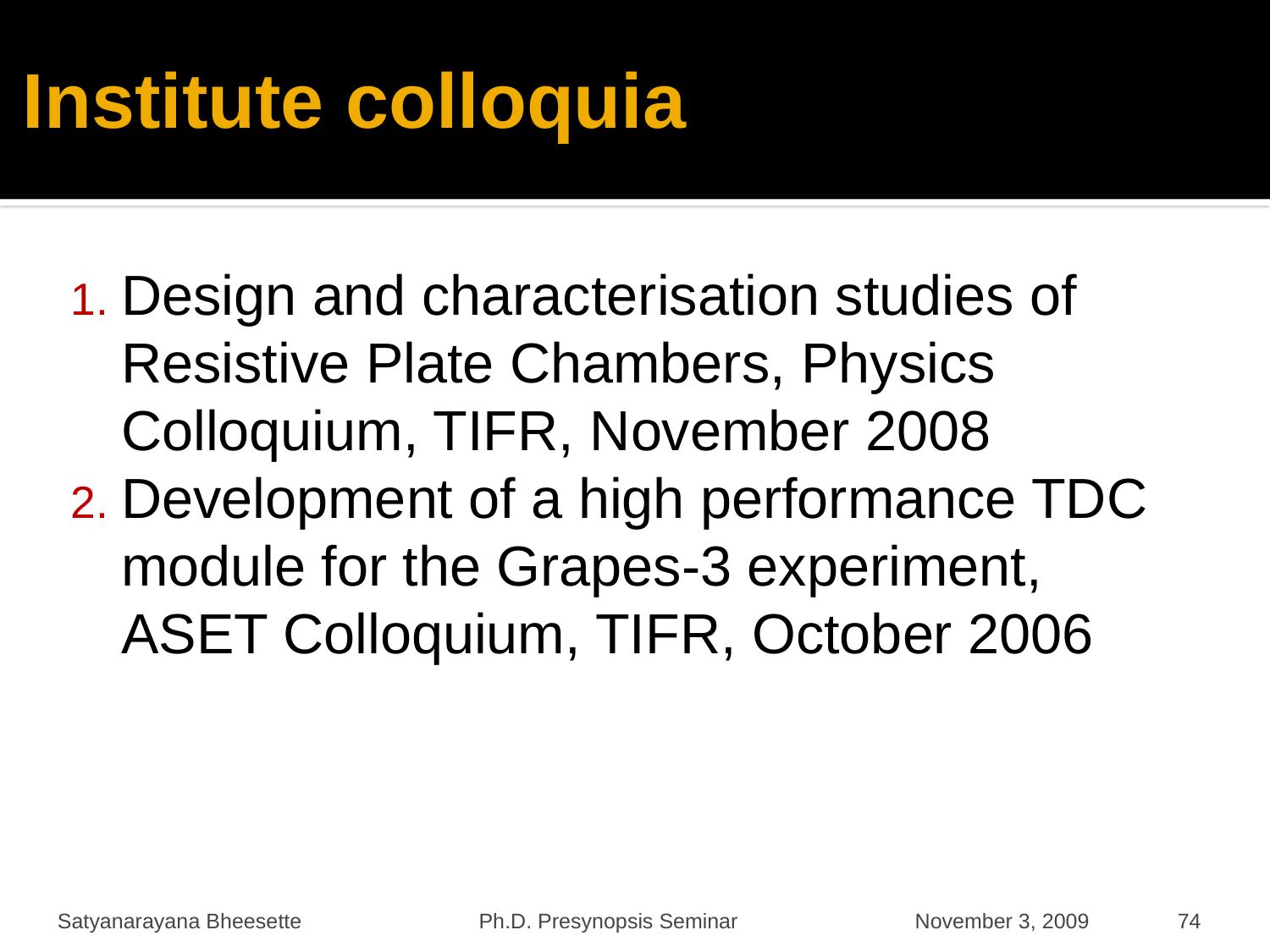

# Institute colloquia
Design and characterisation studies of  Resistive Plate Chambers, Physics Colloquium, TIFR, November 2008
Development of a high performance TDC module for the Grapes-3 experiment, ASET Colloquium, TIFR, October 2006
Satyanarayana Bheesette                              Ph.D. Presynopsis Seminar                              November 3, 2009
74